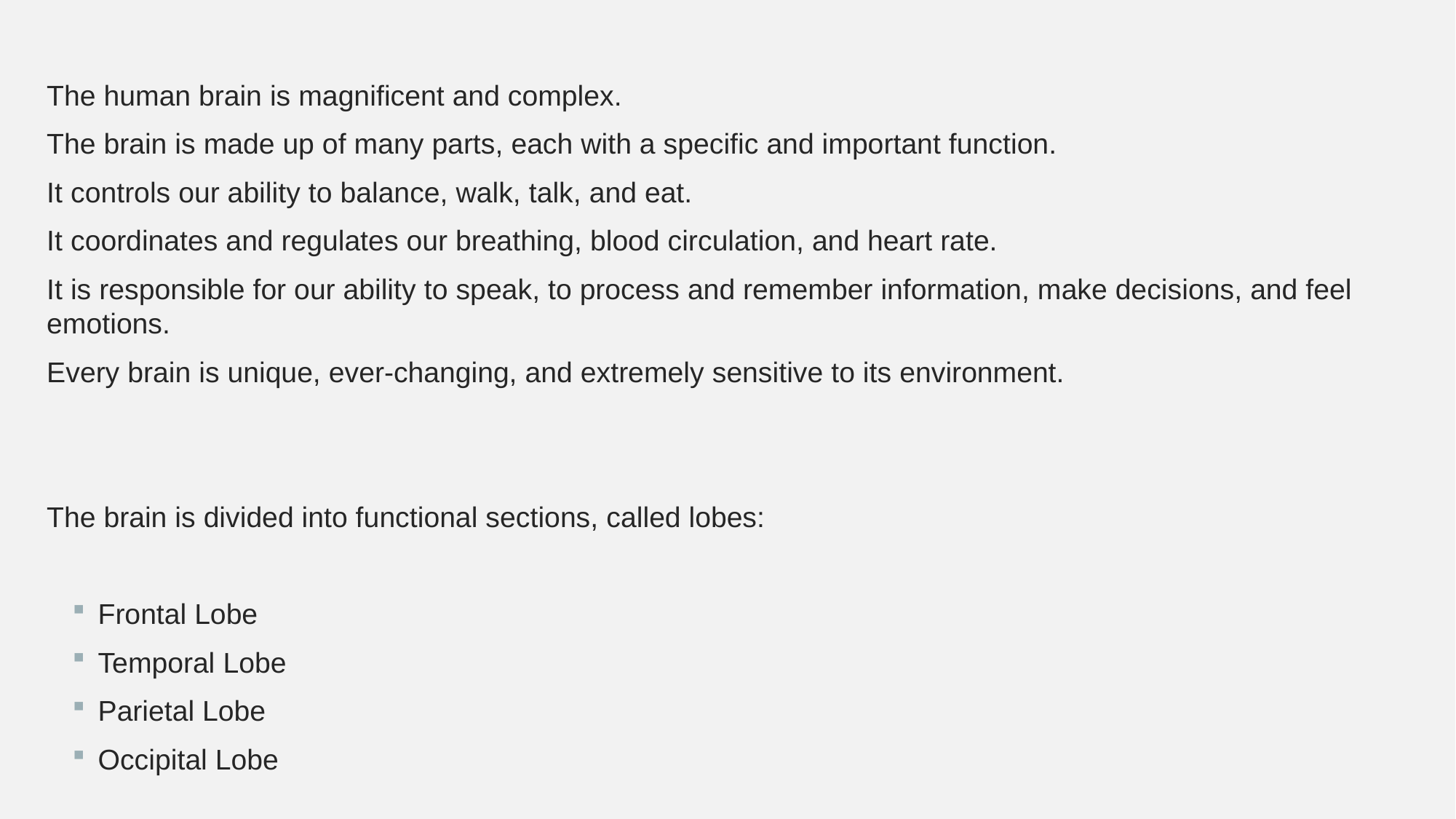

The human brain is magnificent and complex.
The brain is made up of many parts, each with a specific and important function.
It controls our ability to balance, walk, talk, and eat.
It coordinates and regulates our breathing, blood circulation, and heart rate.
It is responsible for our ability to speak, to process and remember information, make decisions, and feel emotions.
Every brain is unique, ever-changing, and extremely sensitive to its environment.

The brain is divided into functional sections, called lobes:

Frontal Lobe
Temporal Lobe
Parietal Lobe
Occipital Lobe